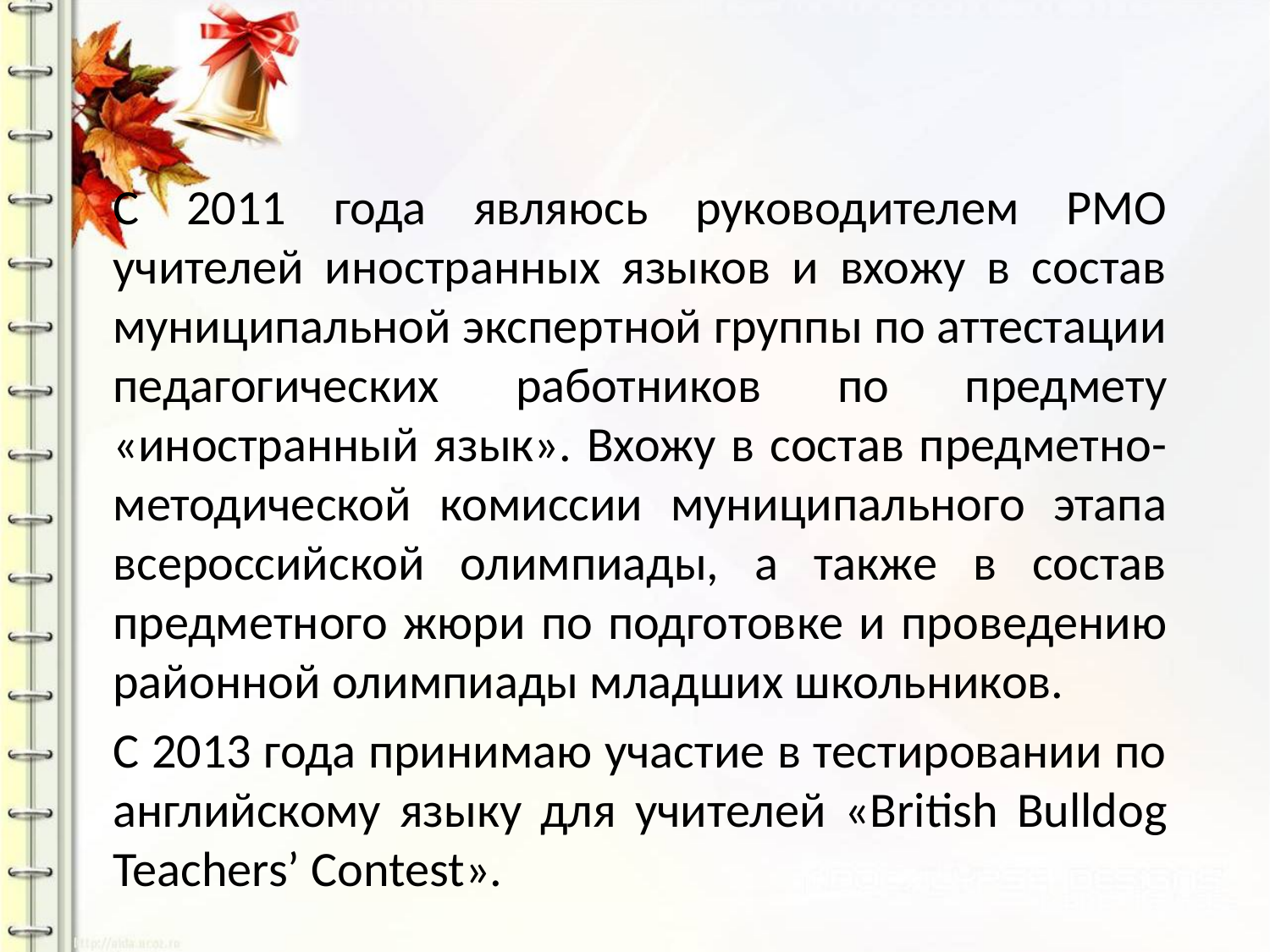

С 2011 года являюсь руководителем РМО учителей иностранных языков и вхожу в состав муниципальной экспертной группы по аттестации педагогических работников по предмету «иностранный язык». Вхожу в состав предметно-методической комиссии муниципального этапа всероссийской олимпиады, а также в состав предметного жюри по подготовке и проведению районной олимпиады младших школьников.
С 2013 года принимаю участие в тестировании по английскому языку для учителей «British Bulldog Teachers’ Contest».